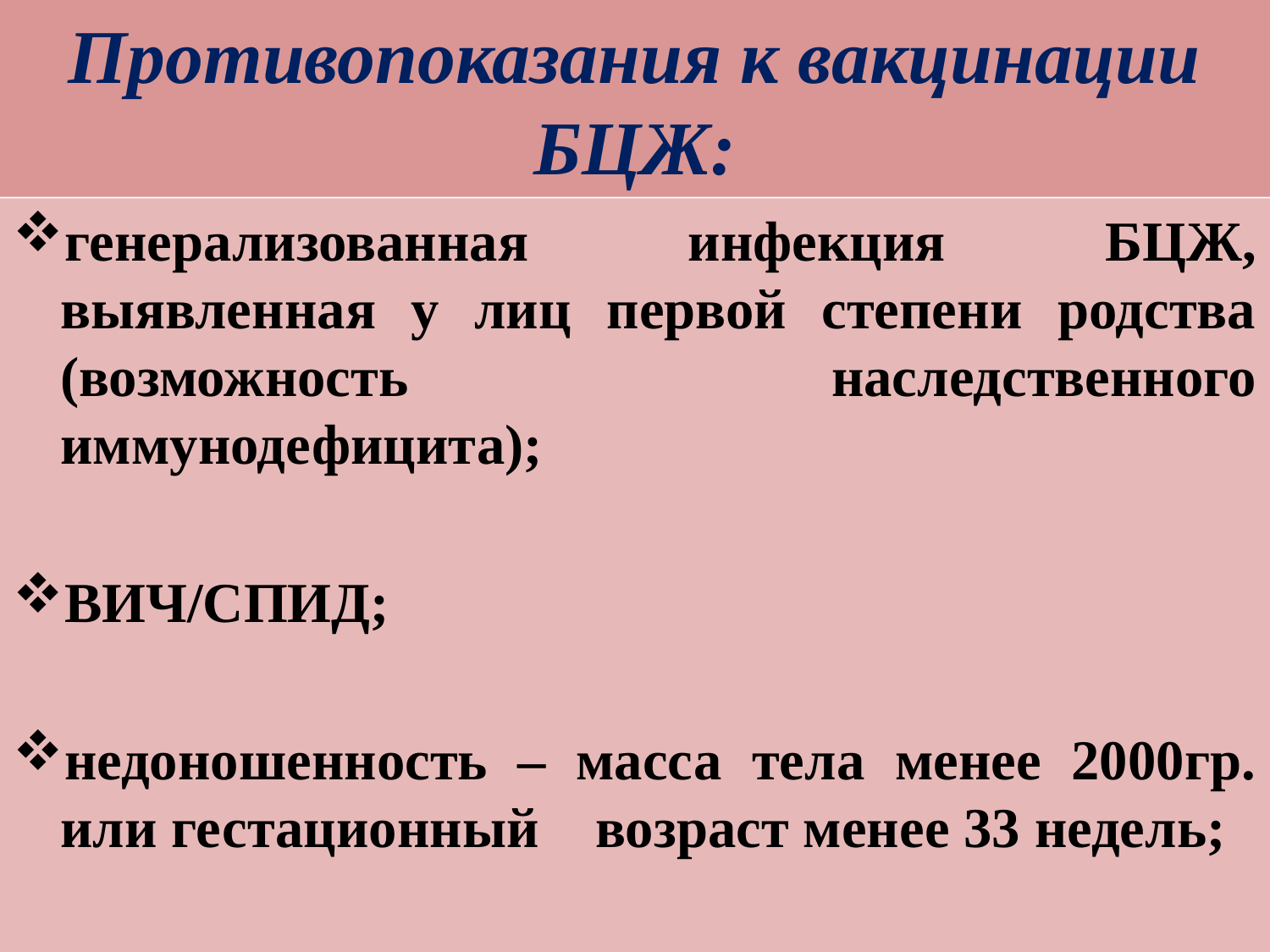

# Противопоказания к вакцинации БЦЖ:
генерализованная инфекция БЦЖ, выявленная у лиц первой степени родства (возможность наследственного иммунодефицита);

ВИЧ/СПИД;

недоношенность – масса тела менее 2000гр. или гестационный    возраст менее 33 недель;